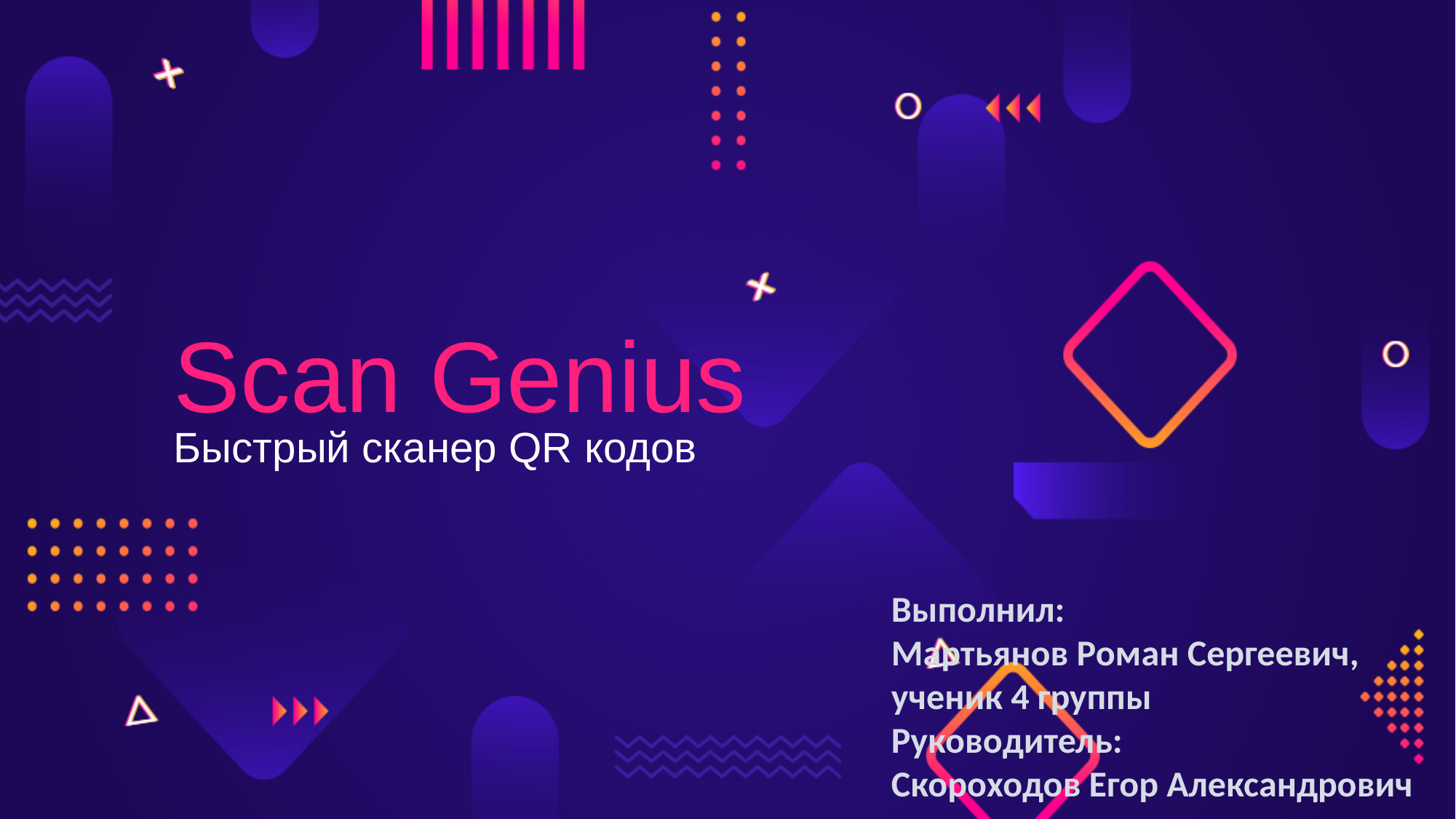

# Scan Genius
Быстрый сканер QR кодов
Выполнил:
Мартьянов Роман Сергеевич, ученик 4 группы
Руководитель:
Скороходов Егор Александрович